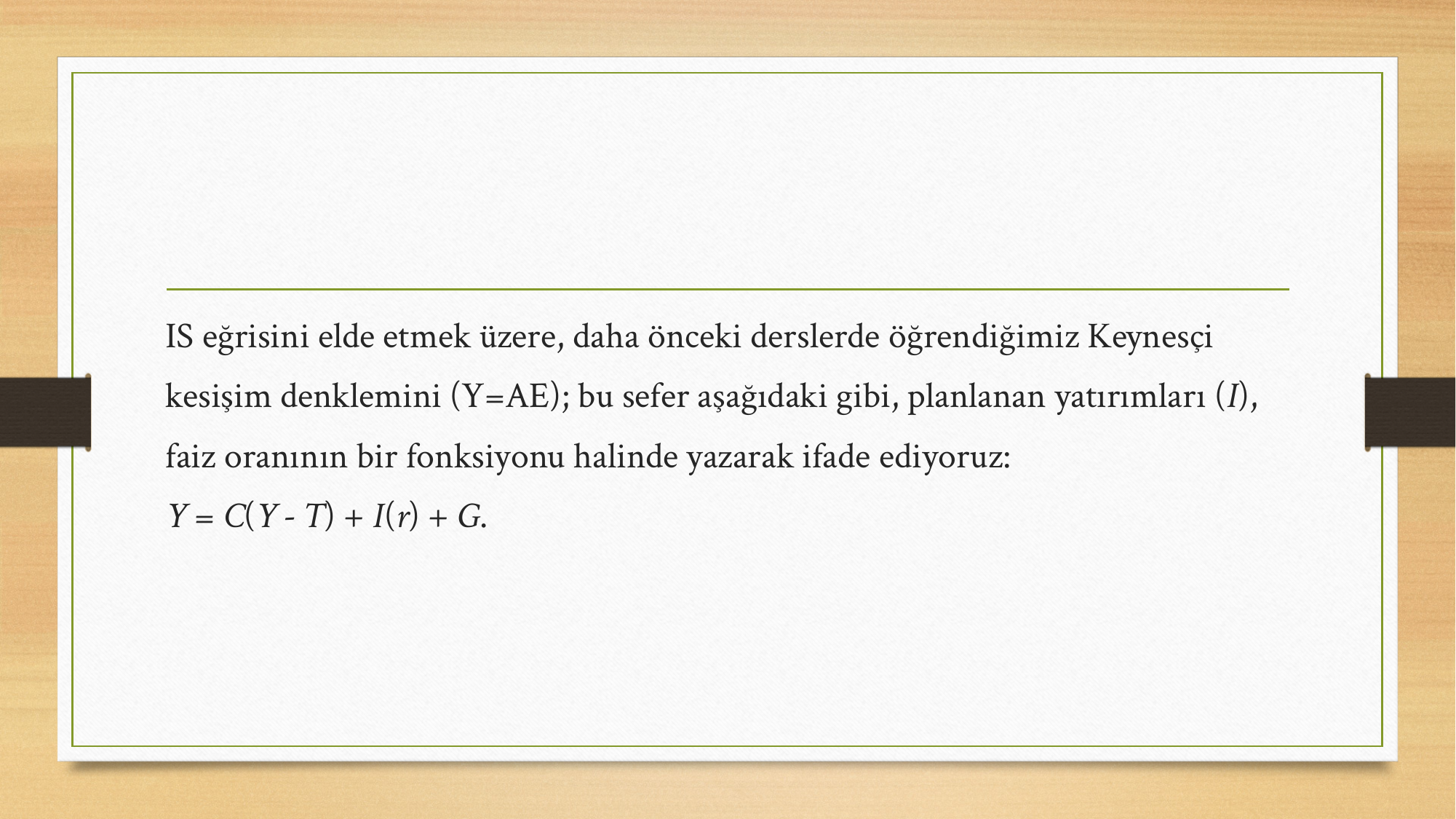

#
IS eğrisini elde etmek üzere, daha önceki derslerde öğrendiğimiz Keynesçi
kesişim denklemini (Y=AE); bu sefer aşağıdaki gibi, planlanan yatırımları (I),
faiz oranının bir fonksiyonu halinde yazarak ifade ediyoruz:
Y = C(Y - T) + I(r) + G.